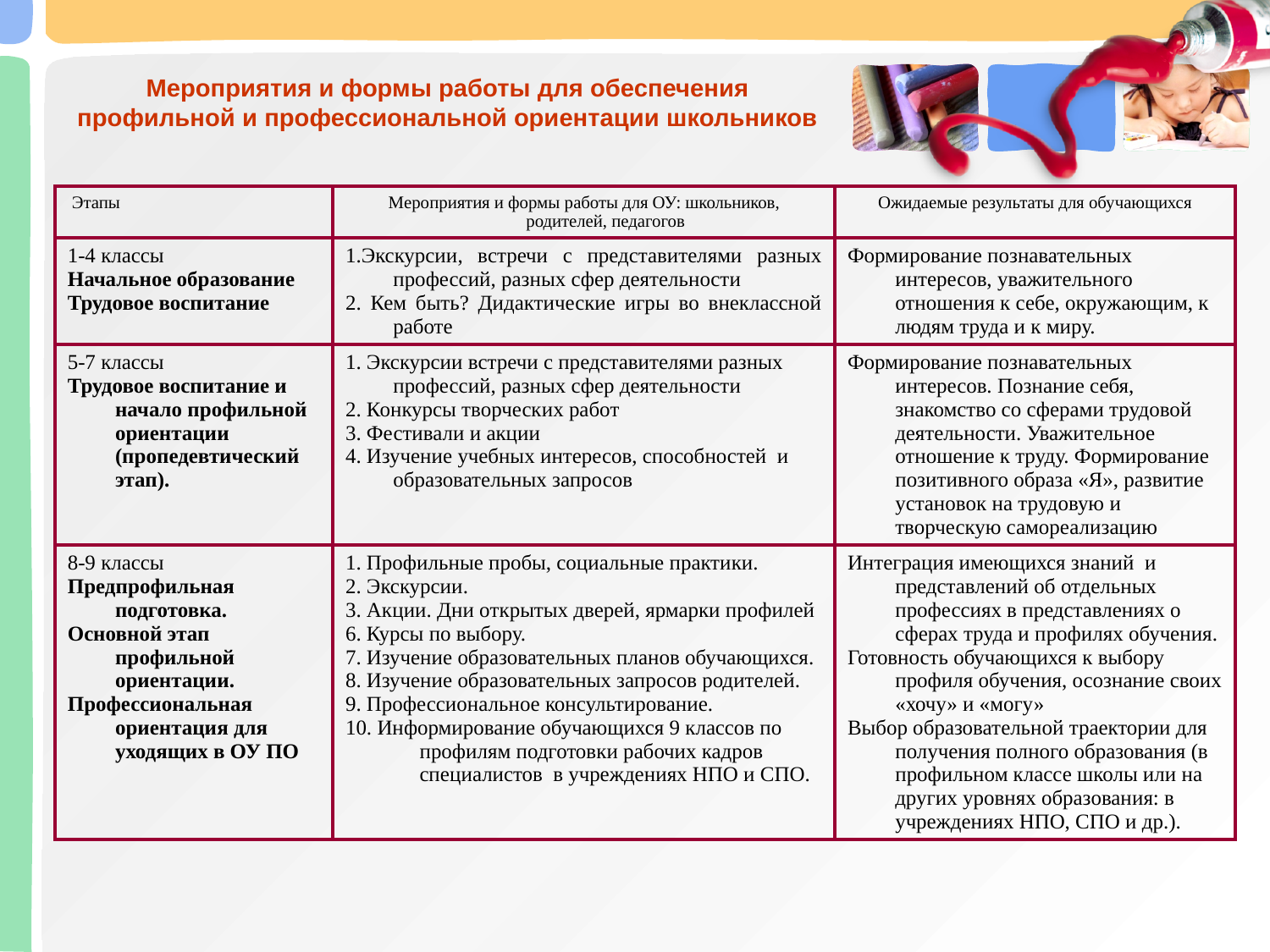

Мероприятия и формы работы для обеспечения
профильной и профессиональной ориентации школьников
| Этапы | Мероприятия и формы работы для ОУ: школьников, родителей, педагогов | Ожидаемые результаты для обучающихся |
| --- | --- | --- |
| 1-4 классы Начальное образование Трудовое воспитание | 1.Экскурсии, встречи с представителями разных профессий, разных сфер деятельности 2. Кем быть? Дидактические игры во внеклассной работе | Формирование познавательных интересов, уважительного отношения к себе, окружающим, к людям труда и к миру. |
| 5-7 классы Трудовое воспитание и начало профильной ориентации (пропедевтический этап). | 1. Экскурсии встречи с представителями разных профессий, разных сфер деятельности 2. Конкурсы творческих работ 3. Фестивали и акции 4. Изучение учебных интересов, способностей и образовательных запросов | Формирование познавательных интересов. Познание себя, знакомство со сферами трудовой деятельности. Уважительное отношение к труду. Формирование позитивного образа «Я», развитие установок на трудовую и творческую самореализацию |
| 8-9 классы Предпрофильная подготовка. Основной этап профильной ориентации. Профессиональная ориентация для уходящих в ОУ ПО | 1. Профильные пробы, социальные практики. 2. Экскурсии. 3. Акции. Дни открытых дверей, ярмарки профилей 6. Курсы по выбору. 7. Изучение образовательных планов обучающихся. 8. Изучение образовательных запросов родителей. 9. Профессиональное консультирование. 10. Информирование обучающихся 9 классов по профилям подготовки рабочих кадров специалистов в учреждениях НПО и СПО. | Интеграция имеющихся знаний и представлений об отдельных профессиях в представлениях о сферах труда и профилях обучения. Готовность обучающихся к выбору профиля обучения, осознание своих «хочу» и «могу» Выбор образовательной траектории для получения полного образования (в профильном классе школы или на других уровнях образования: в учреждениях НПО, СПО и др.). |